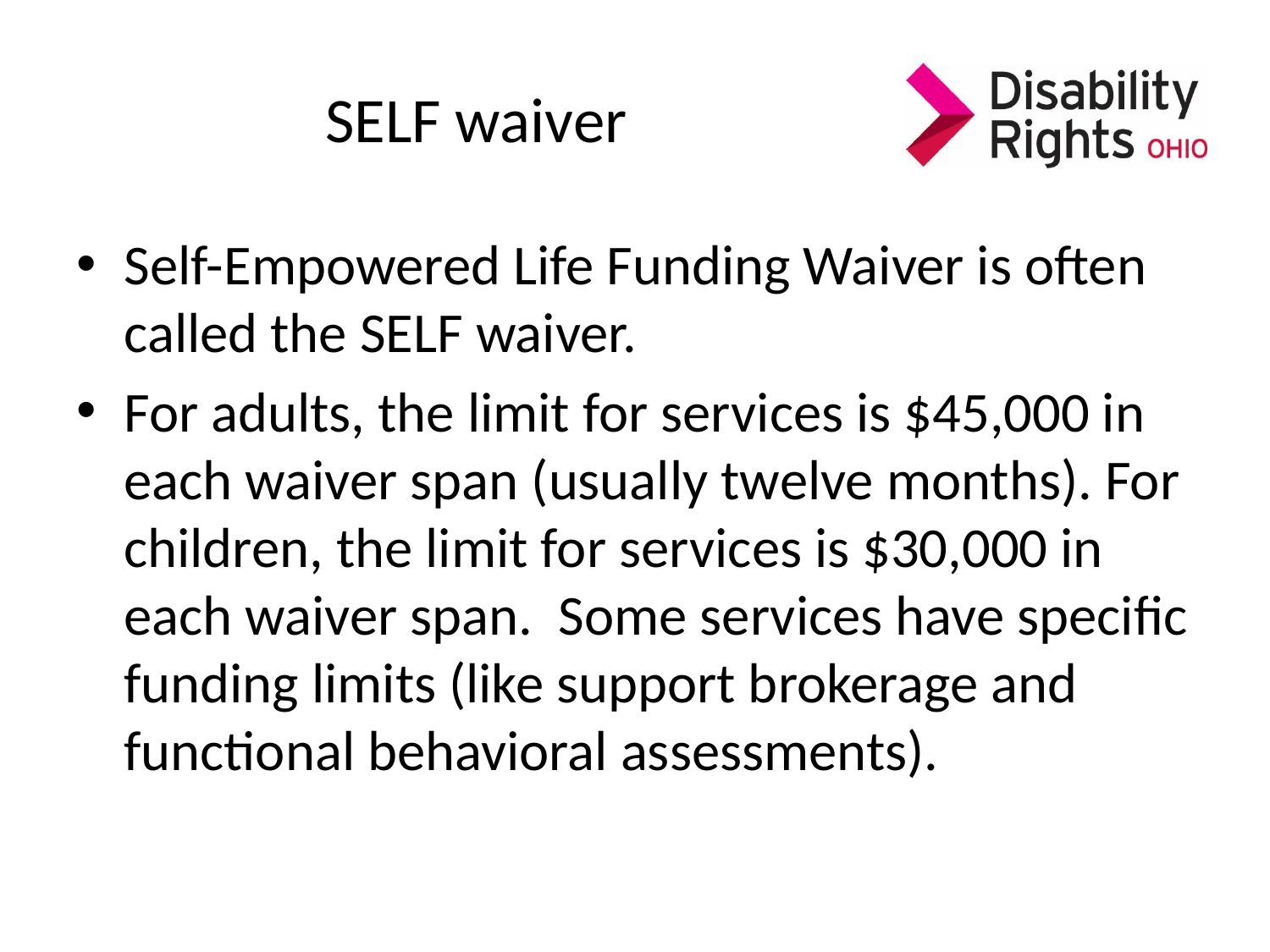

# SELF waiver
Self-Empowered Life Funding Waiver is often called the SELF waiver.
For adults, the limit for services is $45,000 in each waiver span (usually twelve months). For children, the limit for services is $30,000 in each waiver span.  Some services have specific funding limits (like support brokerage and functional behavioral assessments).